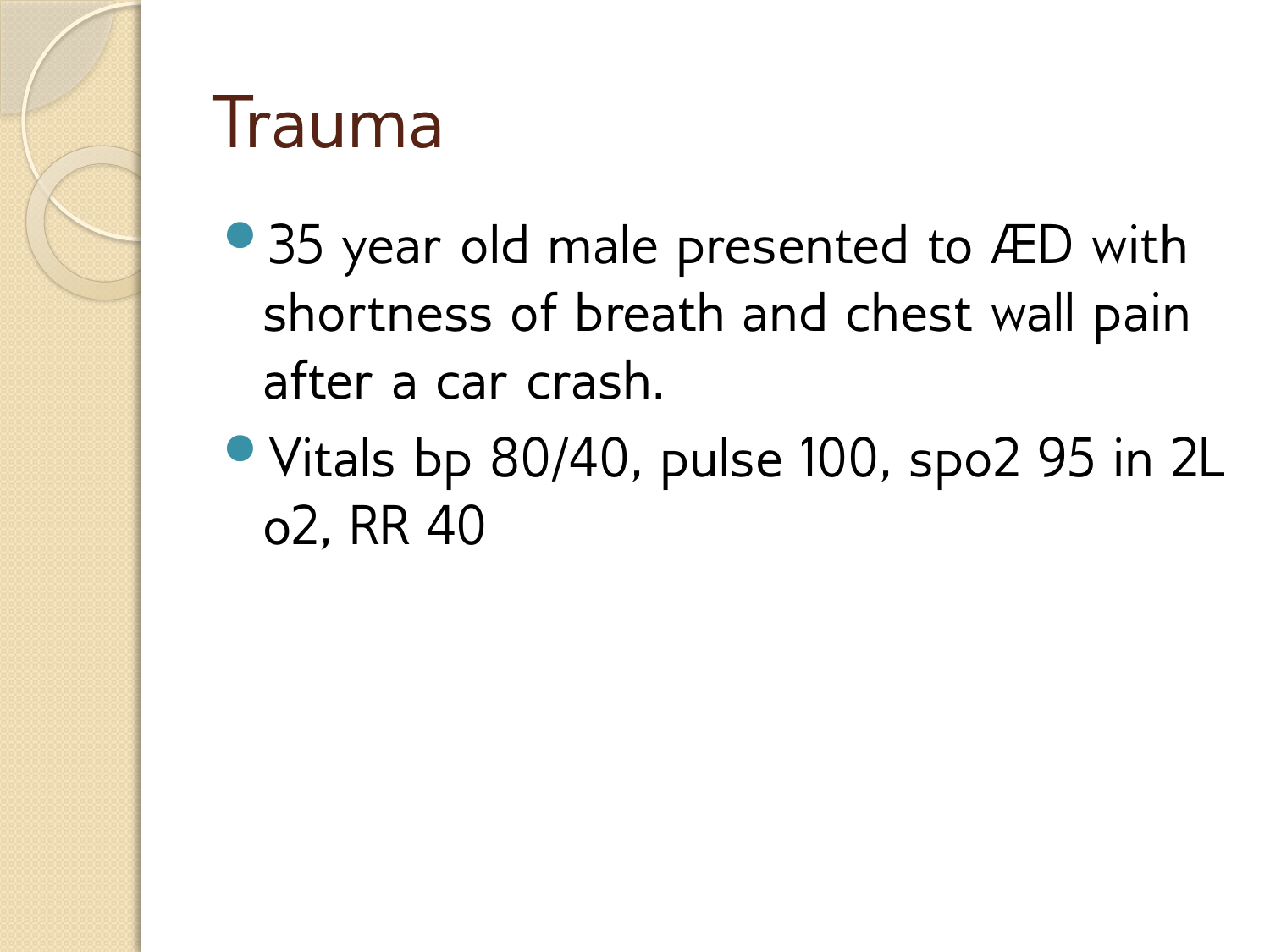

# Trauma
35 year old male presented to AED with shortness of breath and chest wall pain after a car crash.
Vitals bp 80/40, pulse 100, spo2 95 in 2L o2, RR 40